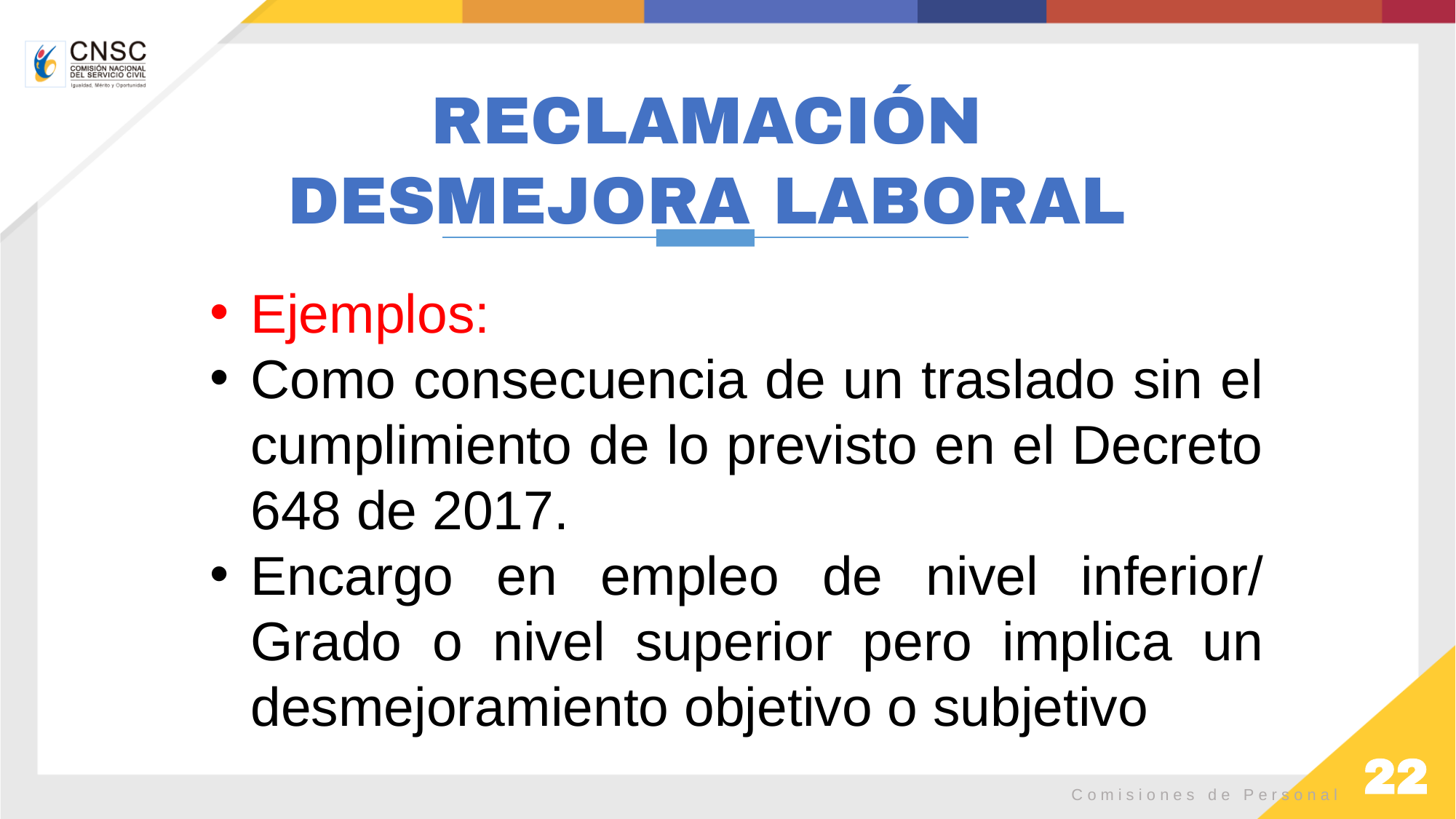

RECLAMACIÓN DESMEJORA LABORAL

Ejemplos:
Como consecuencia de un traslado sin el cumplimiento de lo previsto en el Decreto 648 de 2017.
Encargo en empleo de nivel inferior/ Grado o nivel superior pero implica un desmejoramiento objetivo o subjetivo

22
Comisiones de Personal